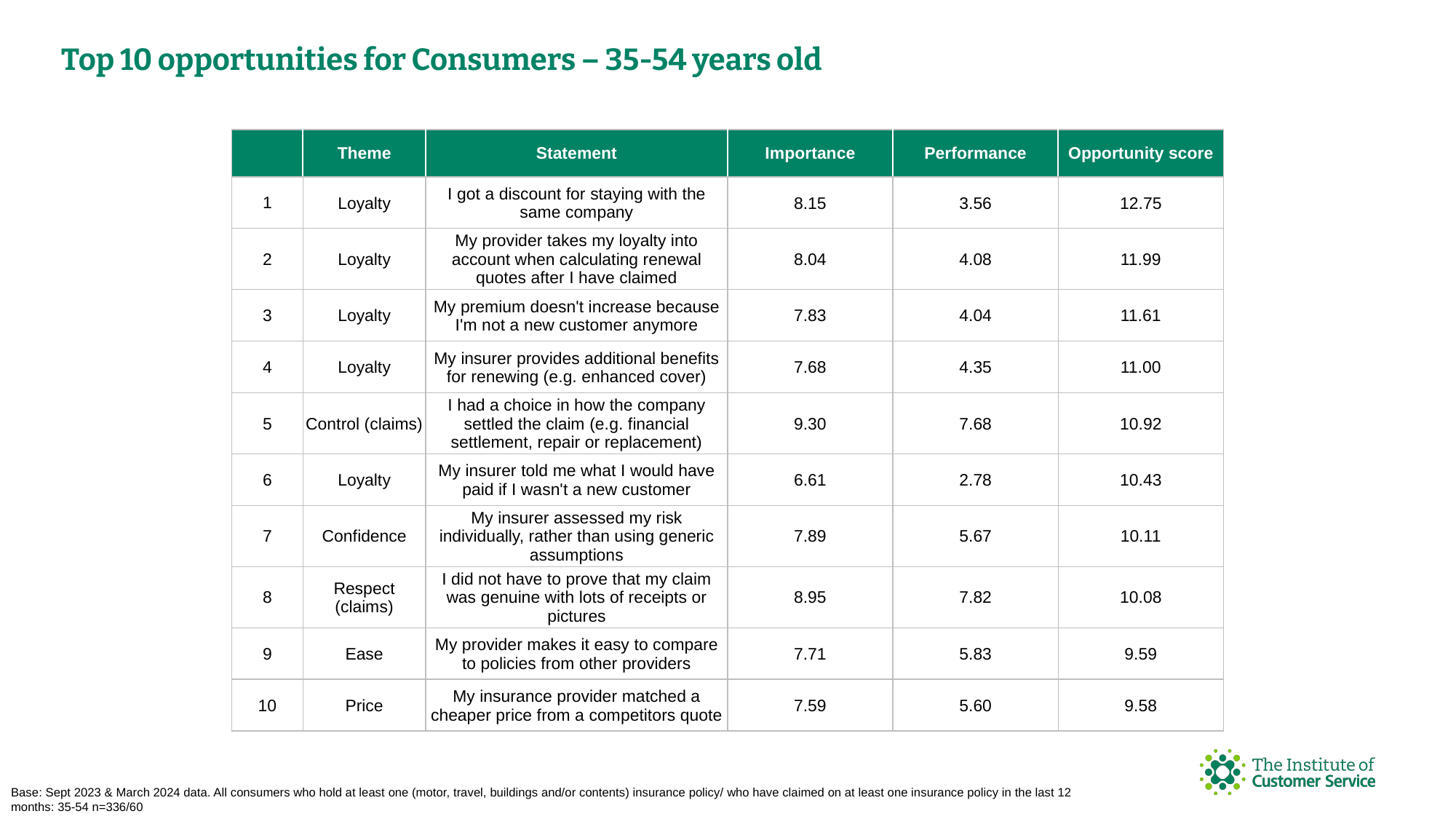

Top 10 opportunities for Consumers – 35-54 years old
|  | Theme | Statement | Importance | Performance | Opportunity score |
| --- | --- | --- | --- | --- | --- |
| 1 | Loyalty | I got a discount for staying with the same company | 8.15 | 3.56 | 12.75 |
| 2 | Loyalty | My provider takes my loyalty into account when calculating renewal quotes after I have claimed | 8.04 | 4.08 | 11.99 |
| 3 | Loyalty | My premium doesn't increase because I'm not a new customer anymore | 7.83 | 4.04 | 11.61 |
| 4 | Loyalty | My insurer provides additional benefits for renewing (e.g. enhanced cover) | 7.68 | 4.35 | 11.00 |
| 5 | Control (claims) | I had a choice in how the company settled the claim (e.g. financial settlement, repair or replacement) | 9.30 | 7.68 | 10.92 |
| 6 | Loyalty | My insurer told me what I would have paid if I wasn't a new customer | 6.61 | 2.78 | 10.43 |
| 7 | Confidence | My insurer assessed my risk individually, rather than using generic assumptions | 7.89 | 5.67 | 10.11 |
| 8 | Respect (claims) | I did not have to prove that my claim was genuine with lots of receipts or pictures | 8.95 | 7.82 | 10.08 |
| 9 | Ease | My provider makes it easy to compare to policies from other providers | 7.71 | 5.83 | 9.59 |
| 10 | Price | My insurance provider matched a cheaper price from a competitors quote | 7.59 | 5.60 | 9.58 |
Base: Sept 2023 & March 2024 data. All consumers who hold at least one (motor, travel, buildings and/or contents) insurance policy/ who have claimed on at least one insurance policy in the last 12 months: 35-54 n=336/60